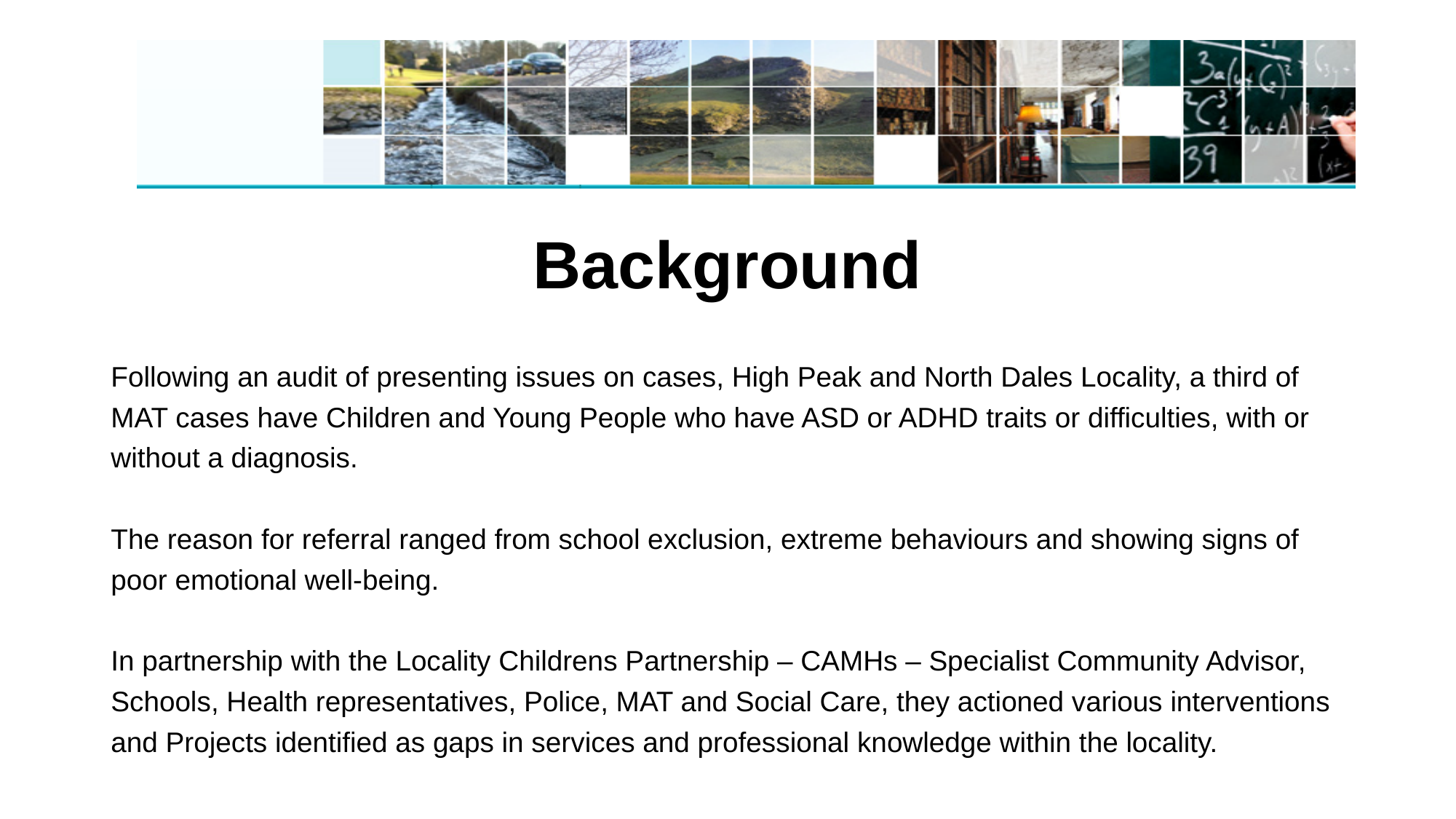

# Background
Following an audit of presenting issues on cases, High Peak and North Dales Locality, a third of MAT cases have Children and Young People who have ASD or ADHD traits or difficulties, with or without a diagnosis.

The reason for referral ranged from school exclusion, extreme behaviours and showing signs of poor emotional well-being.

In partnership with the Locality Childrens Partnership – CAMHs – Specialist Community Advisor, Schools, Health representatives, Police, MAT and Social Care, they actioned various interventions and Projects identified as gaps in services and professional knowledge within the locality.